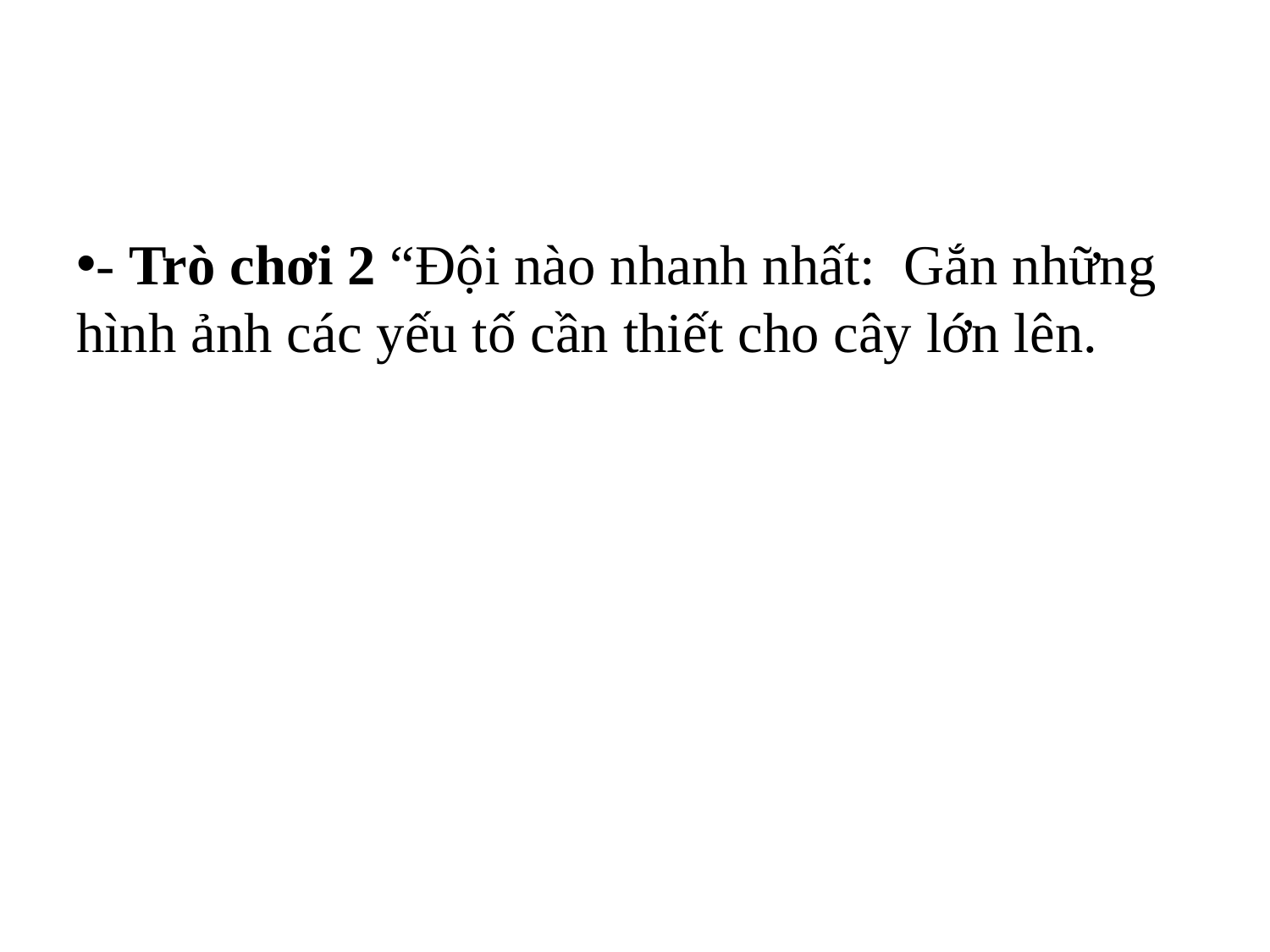

#
- Trò chơi 2 “Đội nào nhanh nhất:  Gắn những hình ảnh các yếu tố cần thiết cho cây lớn lên.